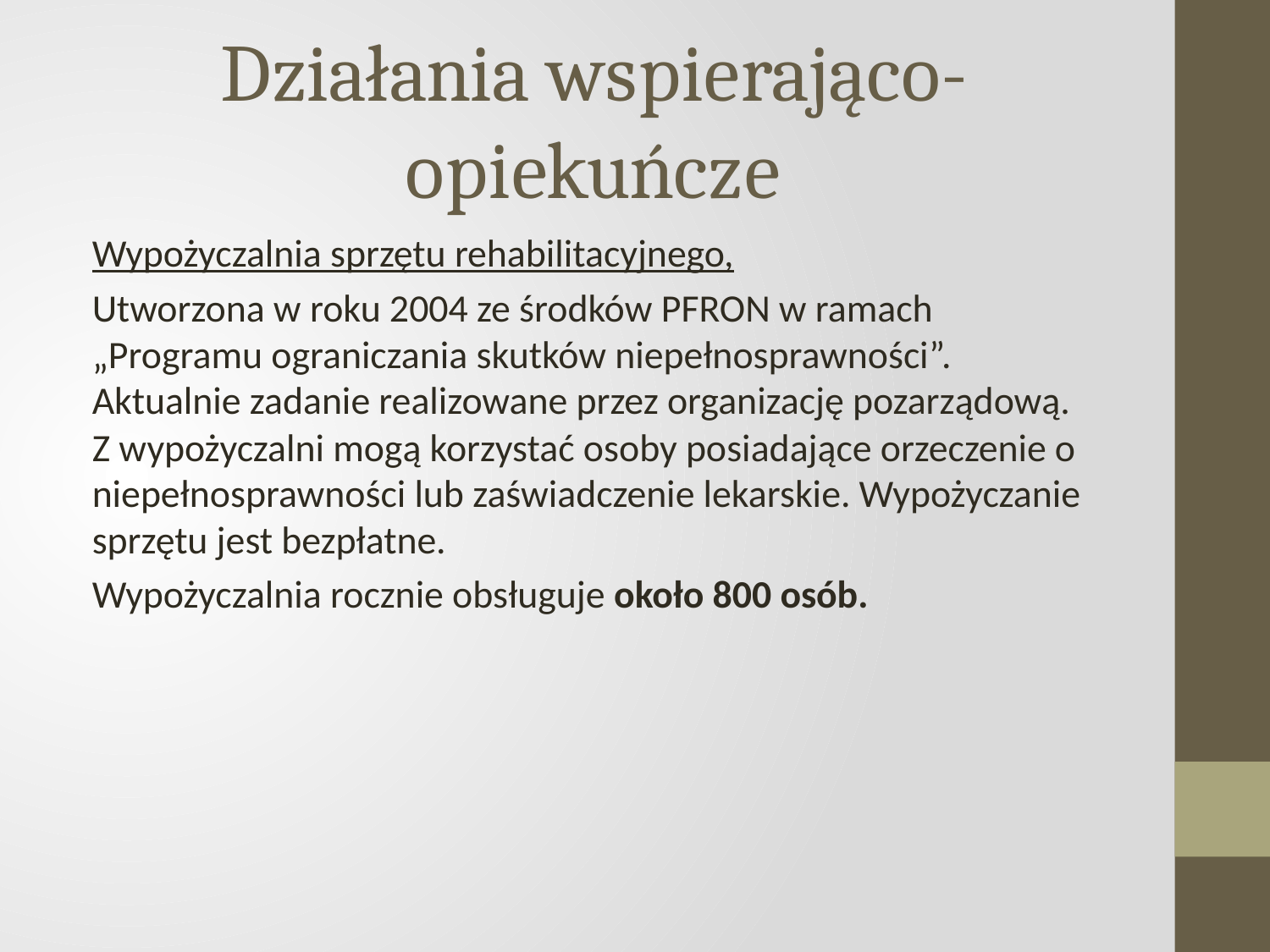

# Działania wspierająco-opiekuńcze
Wypożyczalnia sprzętu rehabilitacyjnego,
Utworzona w roku 2004 ze środków PFRON w ramach „Programu ograniczania skutków niepełnosprawności”. Aktualnie zadanie realizowane przez organizację pozarządową.
Z wypożyczalni mogą korzystać osoby posiadające orzeczenie o niepełnosprawności lub zaświadczenie lekarskie. Wypożyczanie sprzętu jest bezpłatne.
Wypożyczalnia rocznie obsługuje około 800 osób.